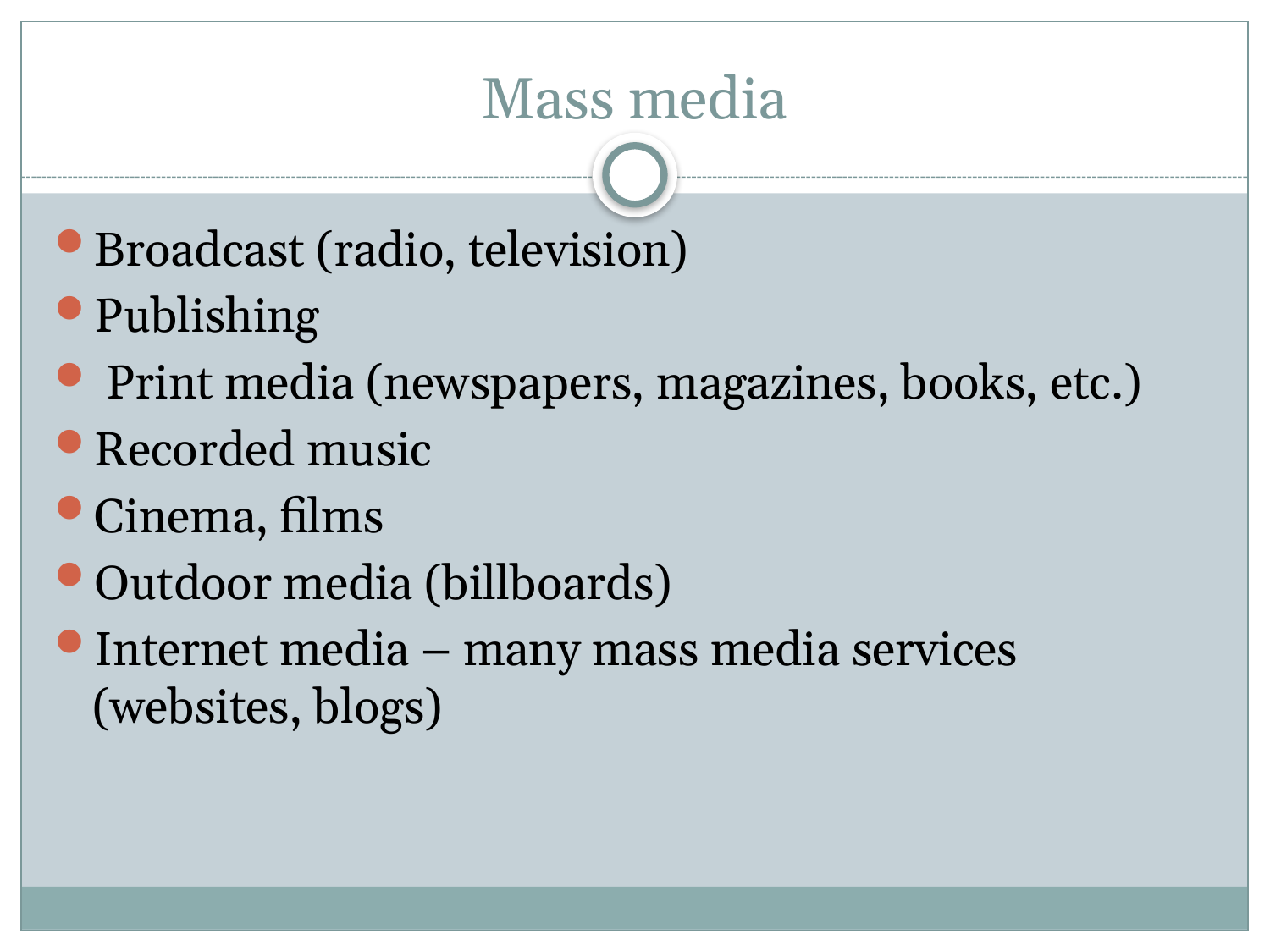

# Mass media
Broadcast (radio, television)
Publishing
 Print media (newspapers, magazines, books, etc.)
Recorded music
Cinema, films
Outdoor media (billboards)
Internet media – many mass media services (websites, blogs)